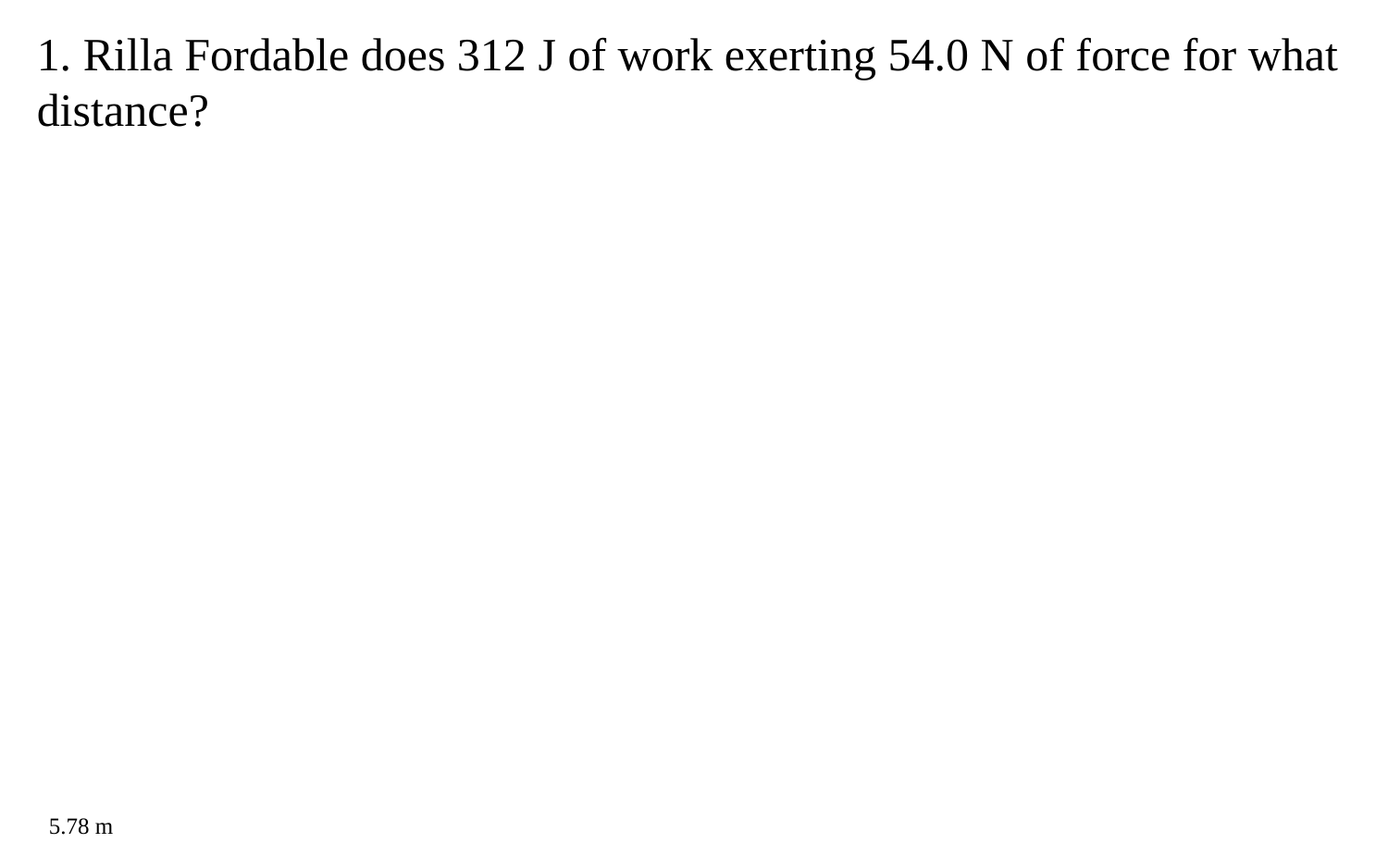

1. Rilla Fordable does 312 J of work exerting 54.0 N of force for what distance?
5.78 m